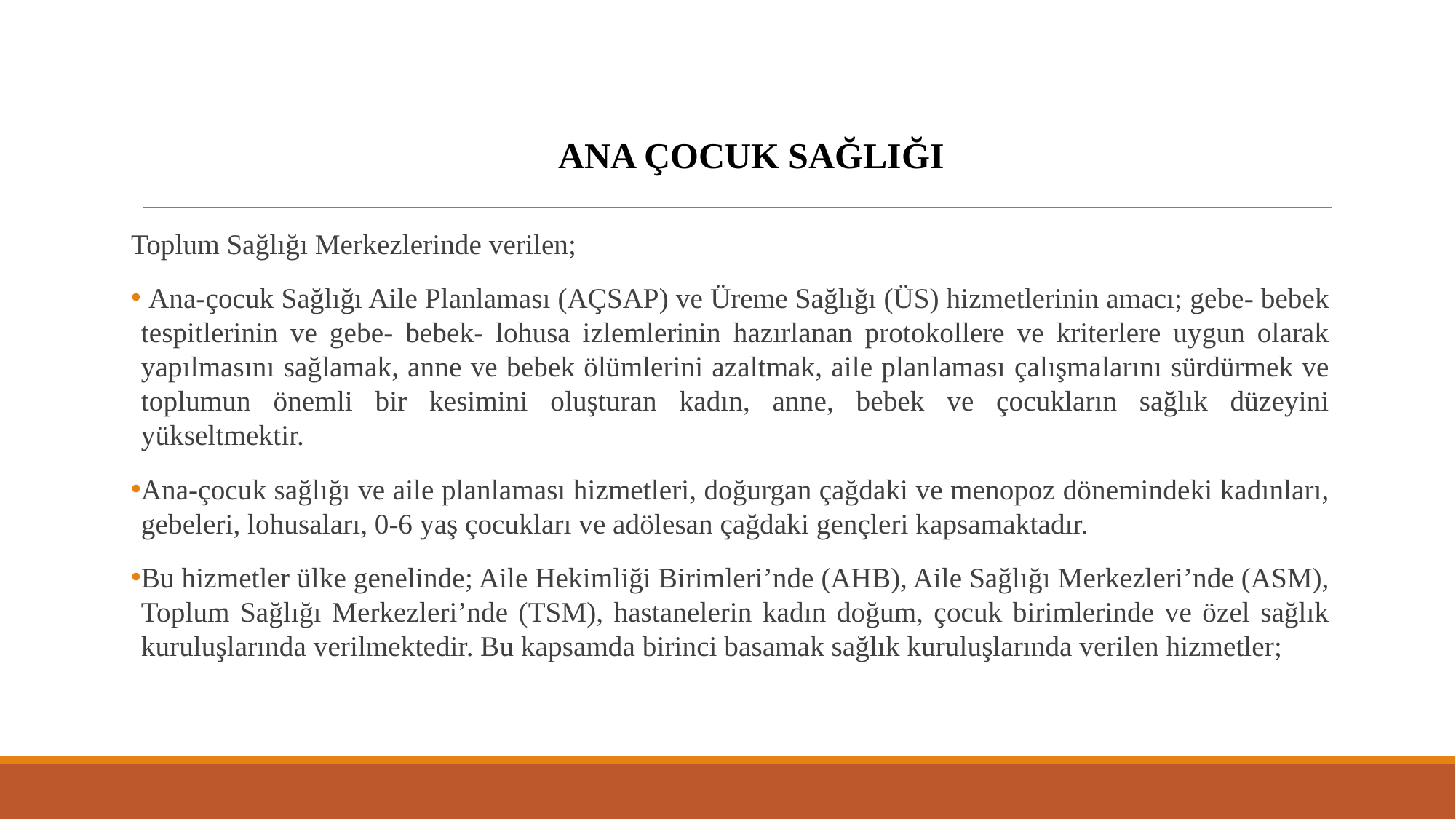

ANA ÇOCUK SAĞLIĞI
Toplum Sağlığı Merkezlerinde verilen;
 Ana-çocuk Sağlığı Aile Planlaması (AÇSAP) ve Üreme Sağlığı (ÜS) hizmetlerinin amacı; gebe- bebek tespitlerinin ve gebe- bebek- lohusa izlemlerinin hazırlanan protokollere ve kriterlere uygun olarak yapılmasını sağlamak, anne ve bebek ölümlerini azaltmak, aile planlaması çalışmalarını sürdürmek ve toplumun önemli bir kesimini oluşturan kadın, anne, bebek ve çocukların sağlık düzeyini yükseltmektir.
Ana-çocuk sağlığı ve aile planlaması hizmetleri, doğurgan çağdaki ve menopoz dönemindeki kadınları, gebeleri, lohusaları, 0-6 yaş çocukları ve adölesan çağdaki gençleri kapsamaktadır.
Bu hizmetler ülke genelinde; Aile Hekimliği Birimleri’nde (AHB), Aile Sağlığı Merkezleri’nde (ASM), Toplum Sağlığı Merkezleri’nde (TSM), hastanelerin kadın doğum, çocuk birimlerinde ve özel sağlık kuruluşlarında verilmektedir. Bu kapsamda birinci basamak sağlık kuruluşlarında verilen hizmetler;